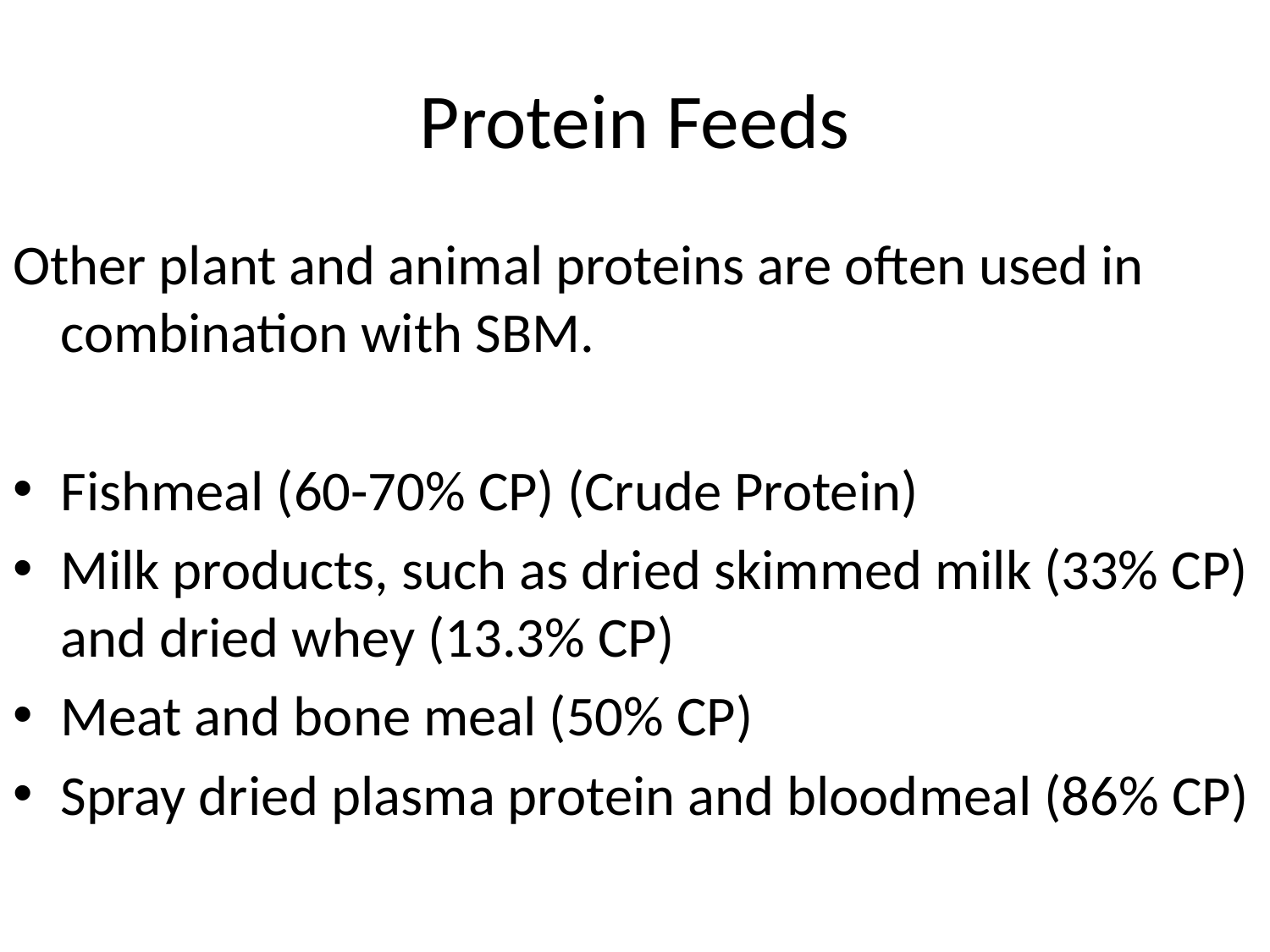

# Protein Feeds
Other plant and animal proteins are often used in combination with SBM.

Fishmeal (60-70% CP) (Crude Protein)
Milk products, such as dried skimmed milk (33% CP) and dried whey (13.3% CP)
Meat and bone meal (50% CP)
Spray dried plasma protein and bloodmeal (86% CP)